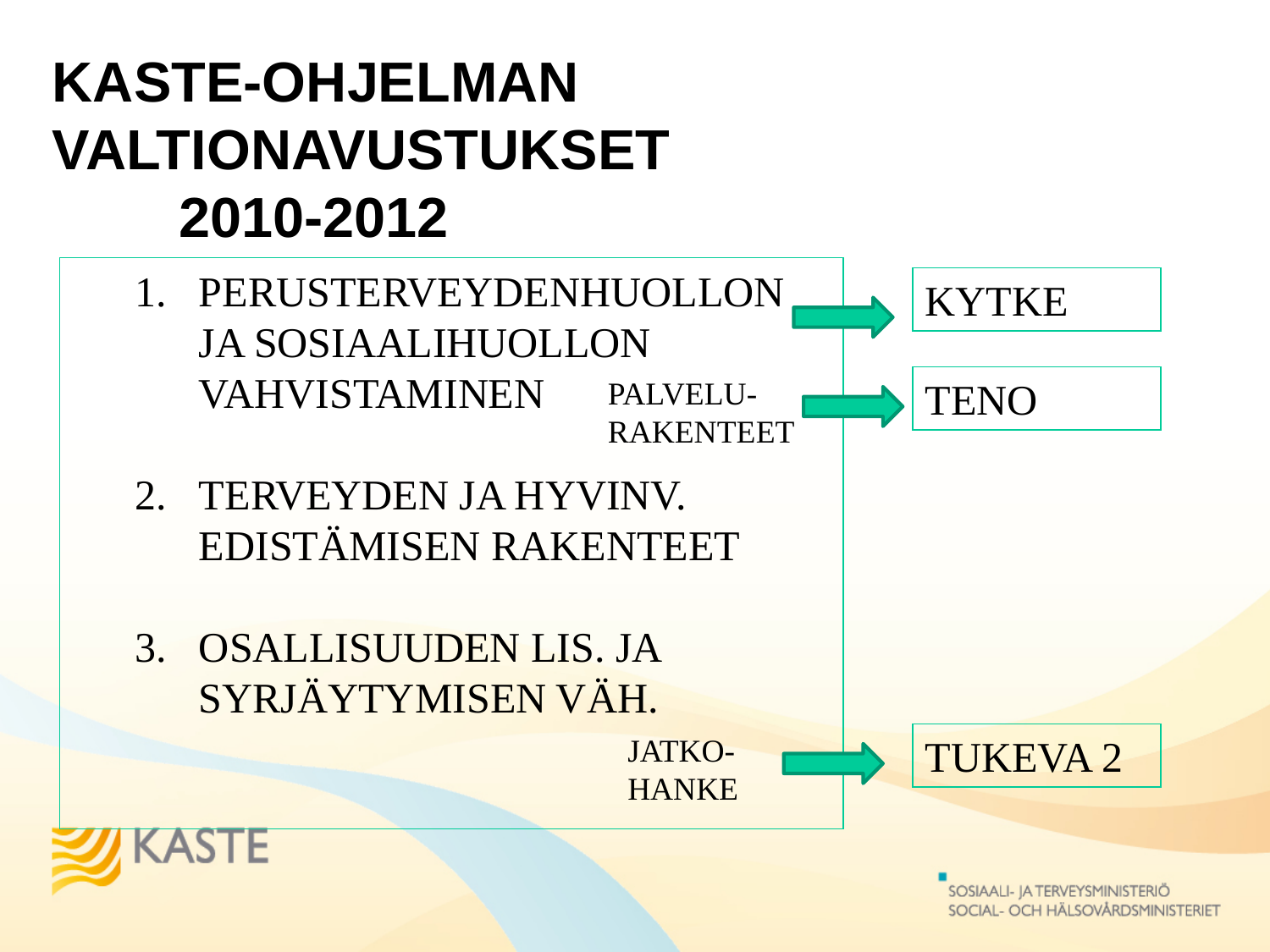

KASTE-OHJELMAN VALTIONAVUSTUKSET
	2010-2012
PERUSTERVEYDENHUOLLON JA SOSIAALIHUOLLON VAHVISTAMINEN

TERVEYDEN JA HYVINV. EDISTÄMISEN RAKENTEET

OSALLISUUDEN LIS. JA SYRJÄYTYMISEN VÄH.

KYTKE

PALVELU-
RAKENTEET
TENO

JATKO-HANKE
TUKEVA 2